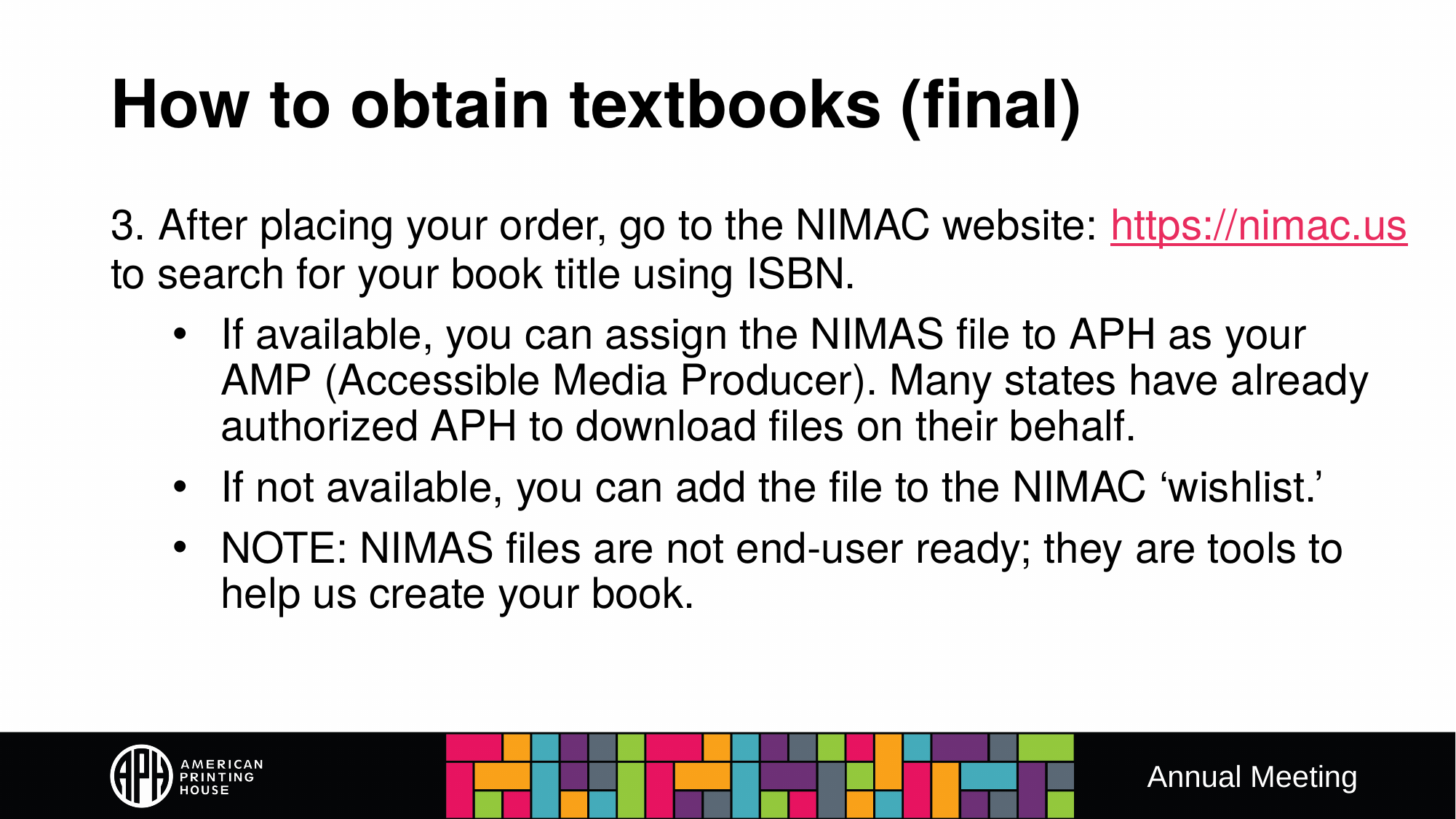

# How to obtain textbooks (final)
3. After placing your order, go to the NIMAC website: https://nimac.us to search for your book title using ISBN.
If available, you can assign the NIMAS file to APH as your AMP (Accessible Media Producer). Many states have already authorized APH to download files on their behalf.
If not available, you can add the file to the NIMAC ‘wishlist.’
NOTE: NIMAS files are not end-user ready; they are tools to help us create your book.